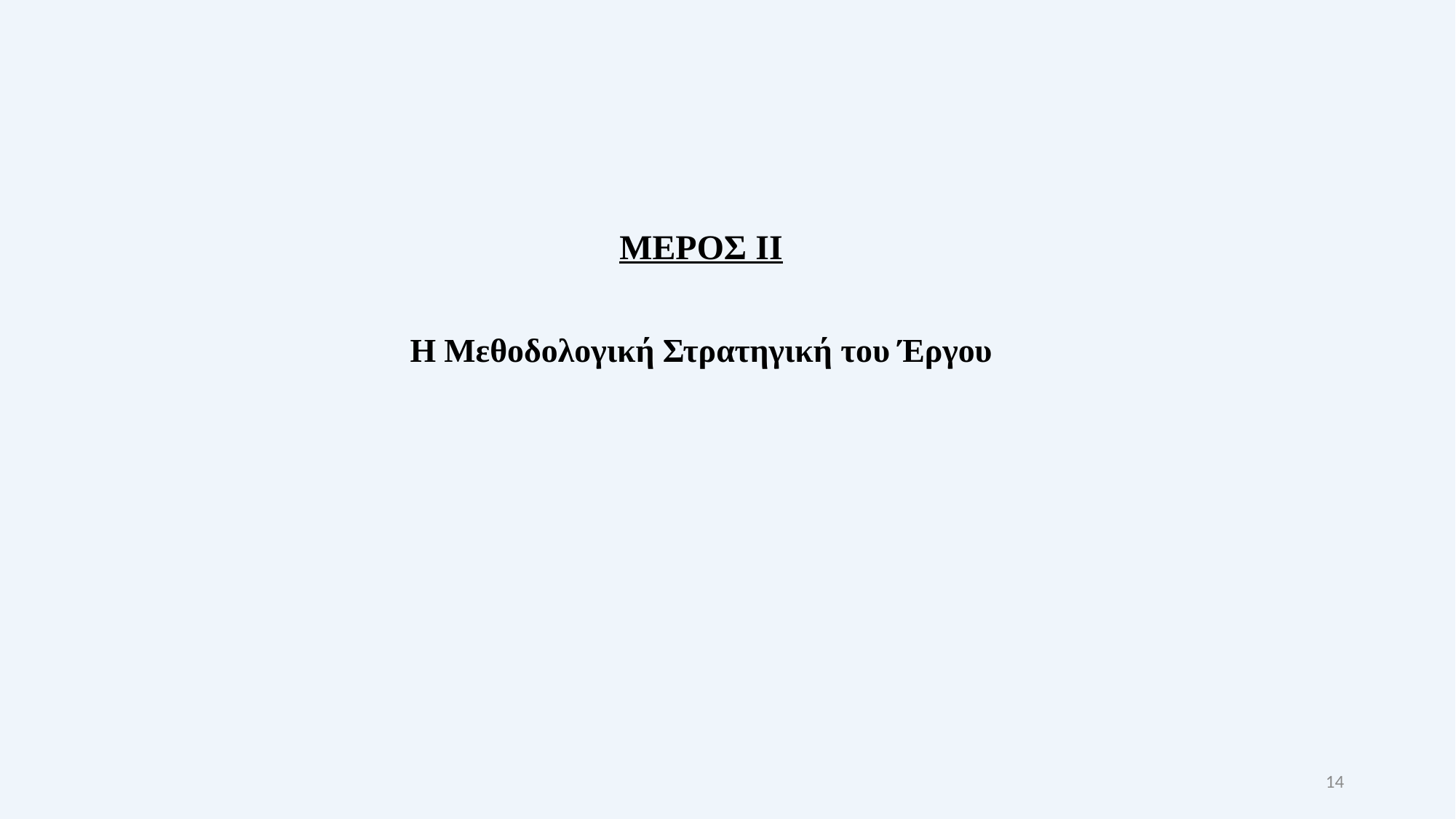

ΜΕΡΟΣ ΙΙ

Η Μεθοδολογική Στρατηγική του Έργου
14